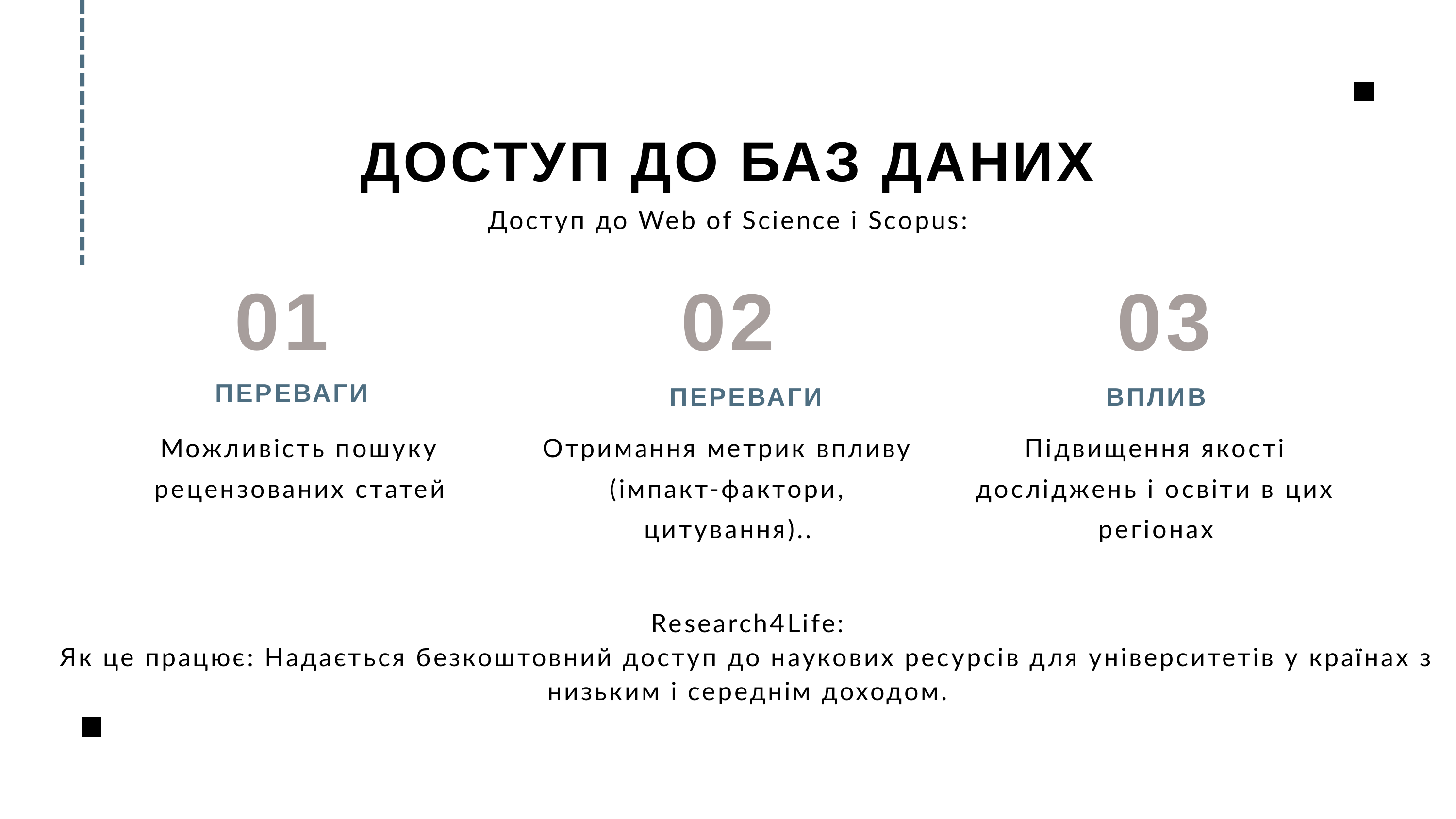

ДОСТУП ДО БАЗ ДАНИХ
Доступ до Web of Science і Scopus:
01
02
03
ПЕРЕВАГИ
ПЕРЕВАГИ
ВПЛИВ
Можливість пошуку рецензованих статей
Отримання метрик впливу (імпакт-фактори, цитування)..
Підвищення якості досліджень і освіти в цих регіонах
Research4Life:
Як це працює: Надається безкоштовний доступ до наукових ресурсів для університетів у країнах з низьким і середнім доходом.